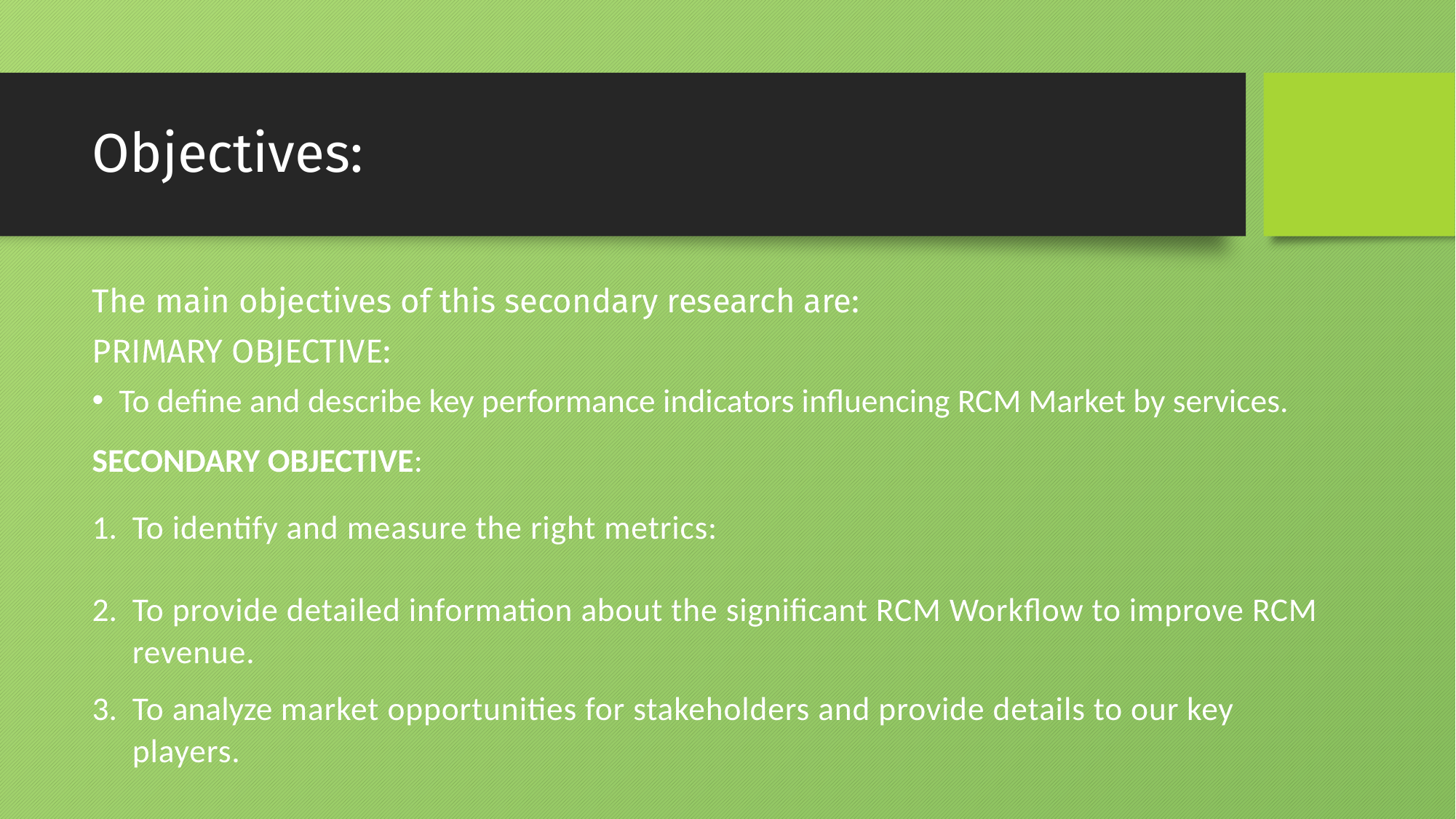

# Objectives:
The main objectives of this secondary research are:
PRIMARY OBJECTIVE:
To define and describe key performance indicators influencing RCM Market by services.
SECONDARY OBJECTIVE:
To identify and measure the right metrics:
To provide detailed information about the significant RCM Workflow to improve RCM revenue.
To analyze market opportunities for stakeholders and provide details to our key players.